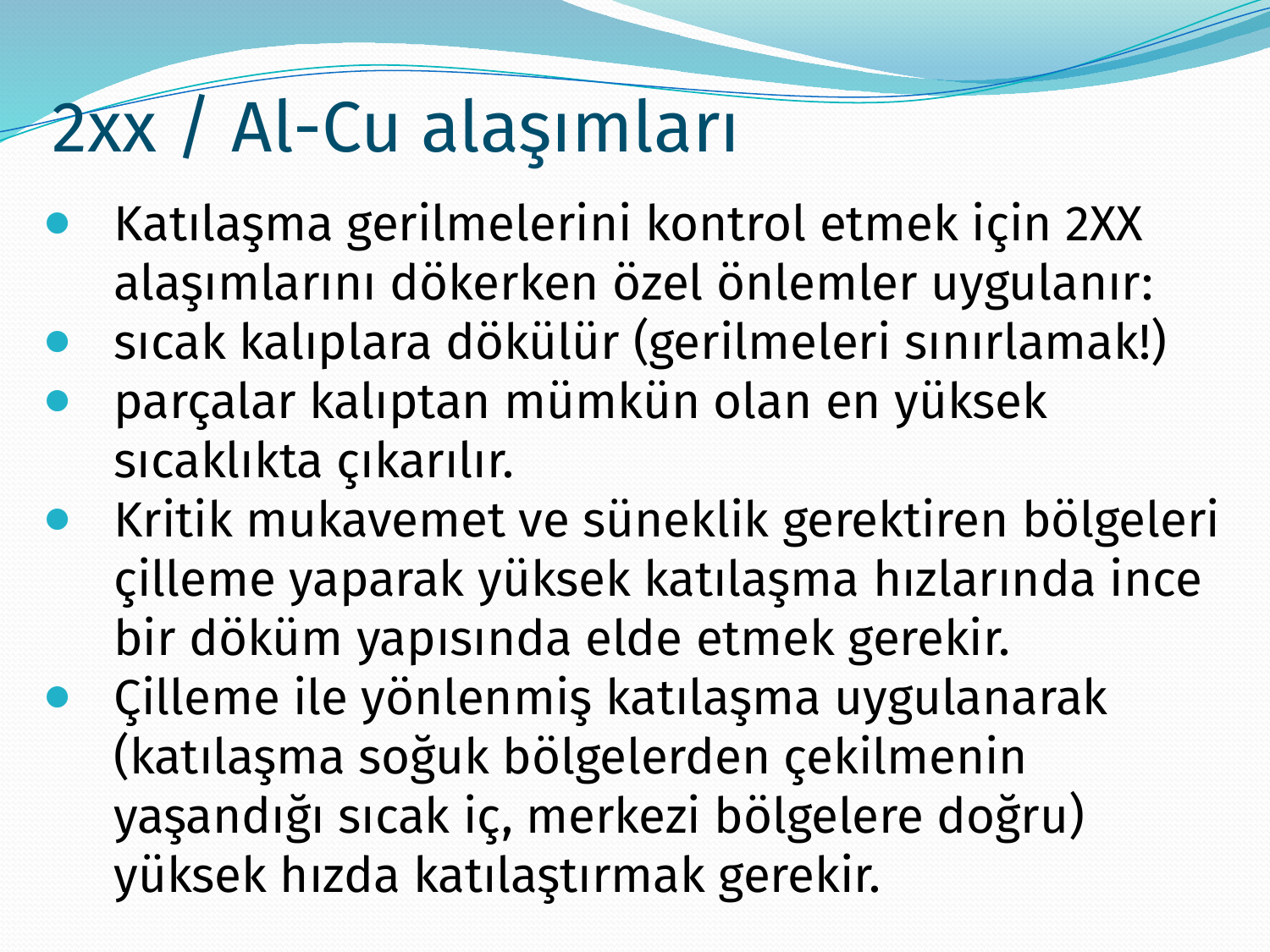

# 2xx / Al-Cu alaşımları
Katılaşma gerilmelerini kontrol etmek için 2XX alaşımlarını dökerken özel önlemler uygulanır:
sıcak kalıplara dökülür (gerilmeleri sınırlamak!)
parçalar kalıptan mümkün olan en yüksek sıcaklıkta çıkarılır.
Kritik mukavemet ve süneklik gerektiren bölgeleri çilleme yaparak yüksek katılaşma hızlarında ince bir döküm yapısında elde etmek gerekir.
Çilleme ile yönlenmiş katılaşma uygulanarak (katılaşma soğuk bölgelerden çekilmenin yaşandığı sıcak iç, merkezi bölgelere doğru) yüksek hızda katılaştırmak gerekir.